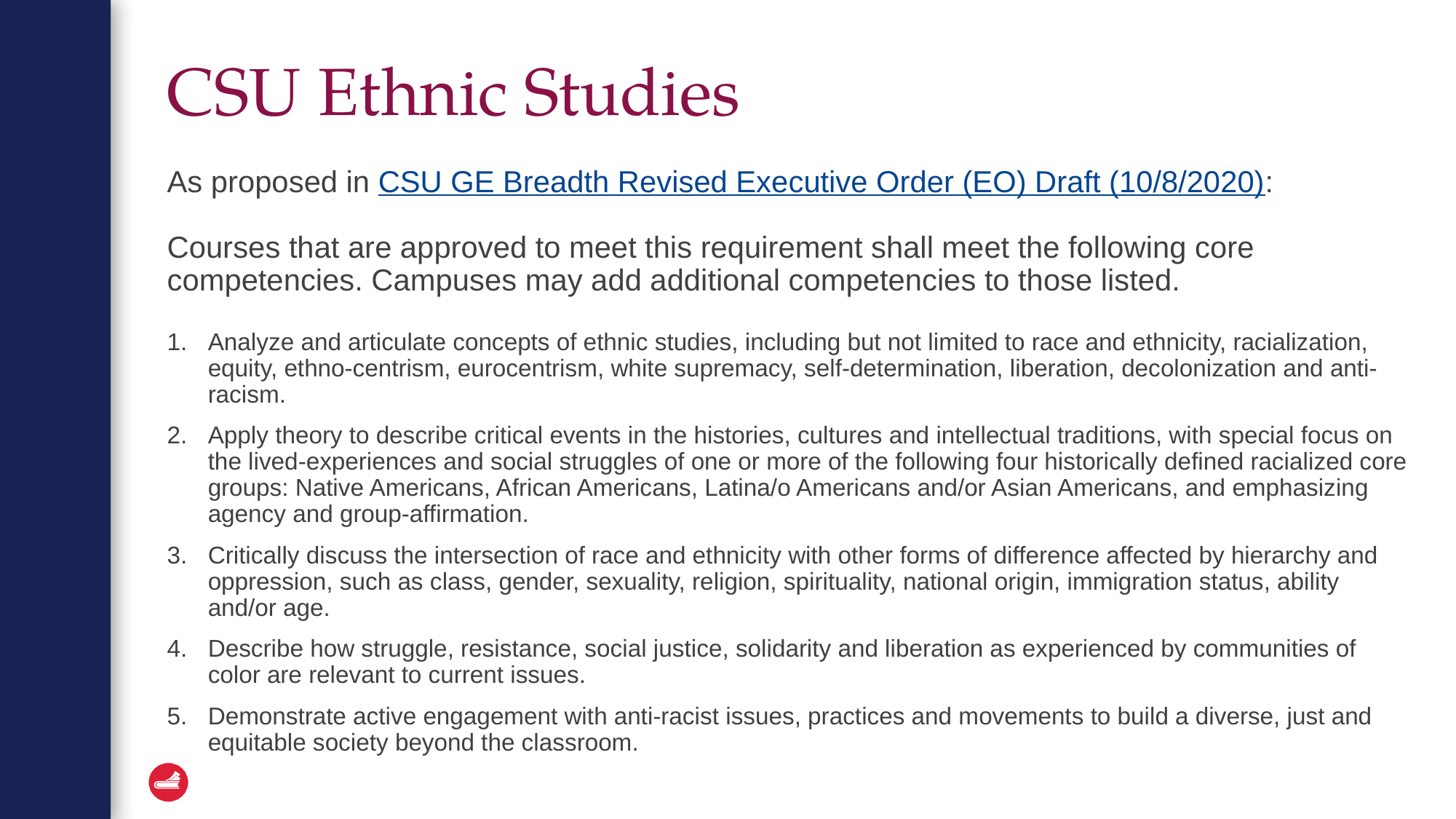

# CSU Ethnic Studies
As proposed in CSU GE Breadth Revised Executive Order (EO) Draft (10/8/2020):
Courses that are approved to meet this requirement shall meet the following core competencies. Campuses may add additional competencies to those listed.
Analyze and articulate concepts of ethnic studies, including but not limited to race and ethnicity, racialization, equity, ethno-centrism, eurocentrism, white supremacy, self-determination, liberation, decolonization and anti-racism.
Apply theory to describe critical events in the histories, cultures and intellectual traditions, with special focus on the lived-experiences and social struggles of one or more of the following four historically defined racialized core groups: Native Americans, African Americans, Latina/o Americans and/or Asian Americans, and emphasizing agency and group-affirmation.
Critically discuss the intersection of race and ethnicity with other forms of difference affected by hierarchy and oppression, such as class, gender, sexuality, religion, spirituality, national origin, immigration status, ability and/or age.
Describe how struggle, resistance, social justice, solidarity and liberation as experienced by communities of color are relevant to current issues.
Demonstrate active engagement with anti-racist issues, practices and movements to build a diverse, just and equitable society beyond the classroom.